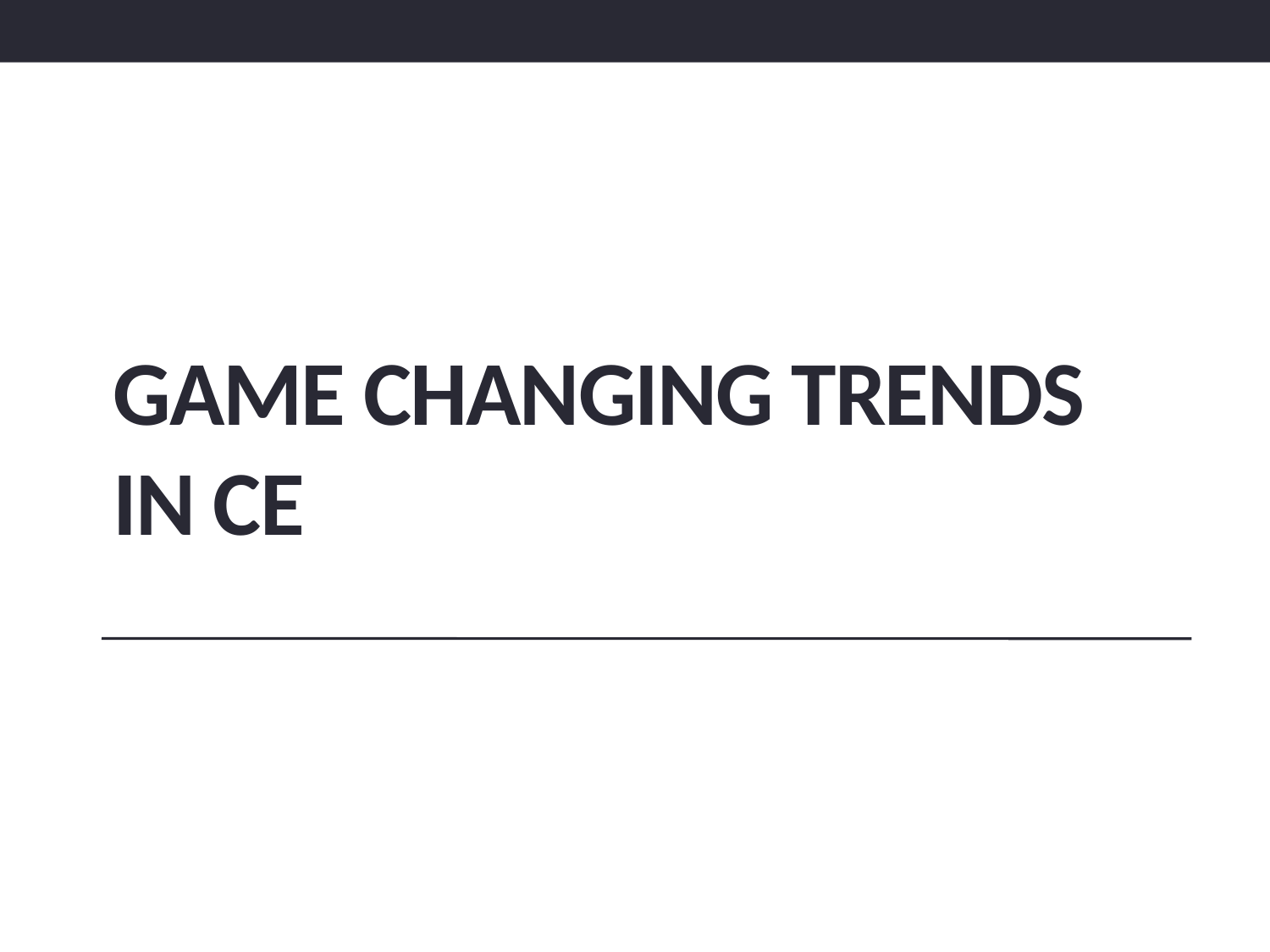

# Game changing Trends in CEhy Winners Win